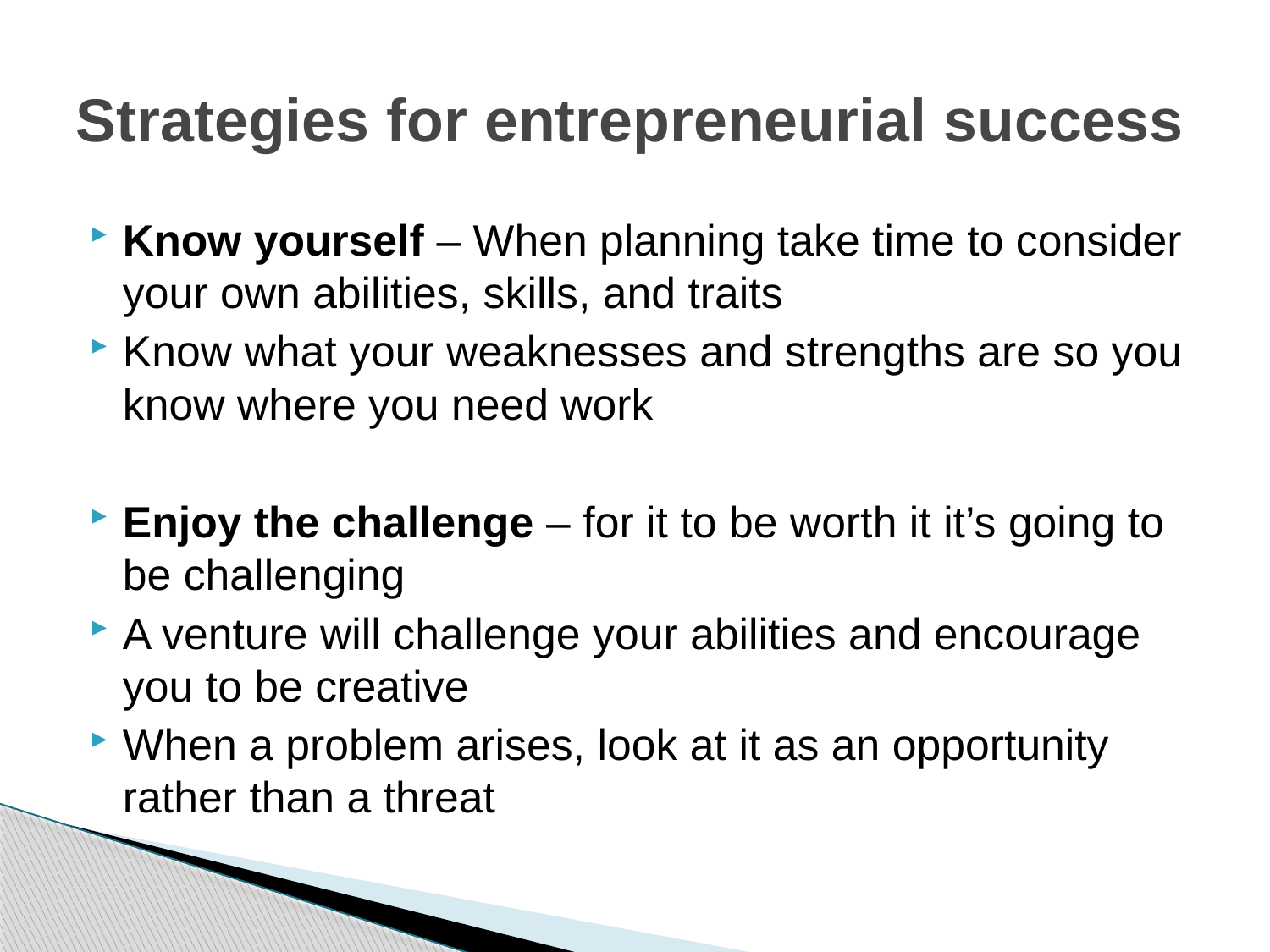

# Strategies for entrepreneurial success
Know yourself – When planning take time to consider your own abilities, skills, and traits
Know what your weaknesses and strengths are so you know where you need work

Enjoy the challenge – for it to be worth it it’s going to be challenging
A venture will challenge your abilities and encourage you to be creative
When a problem arises, look at it as an opportunity rather than a threat